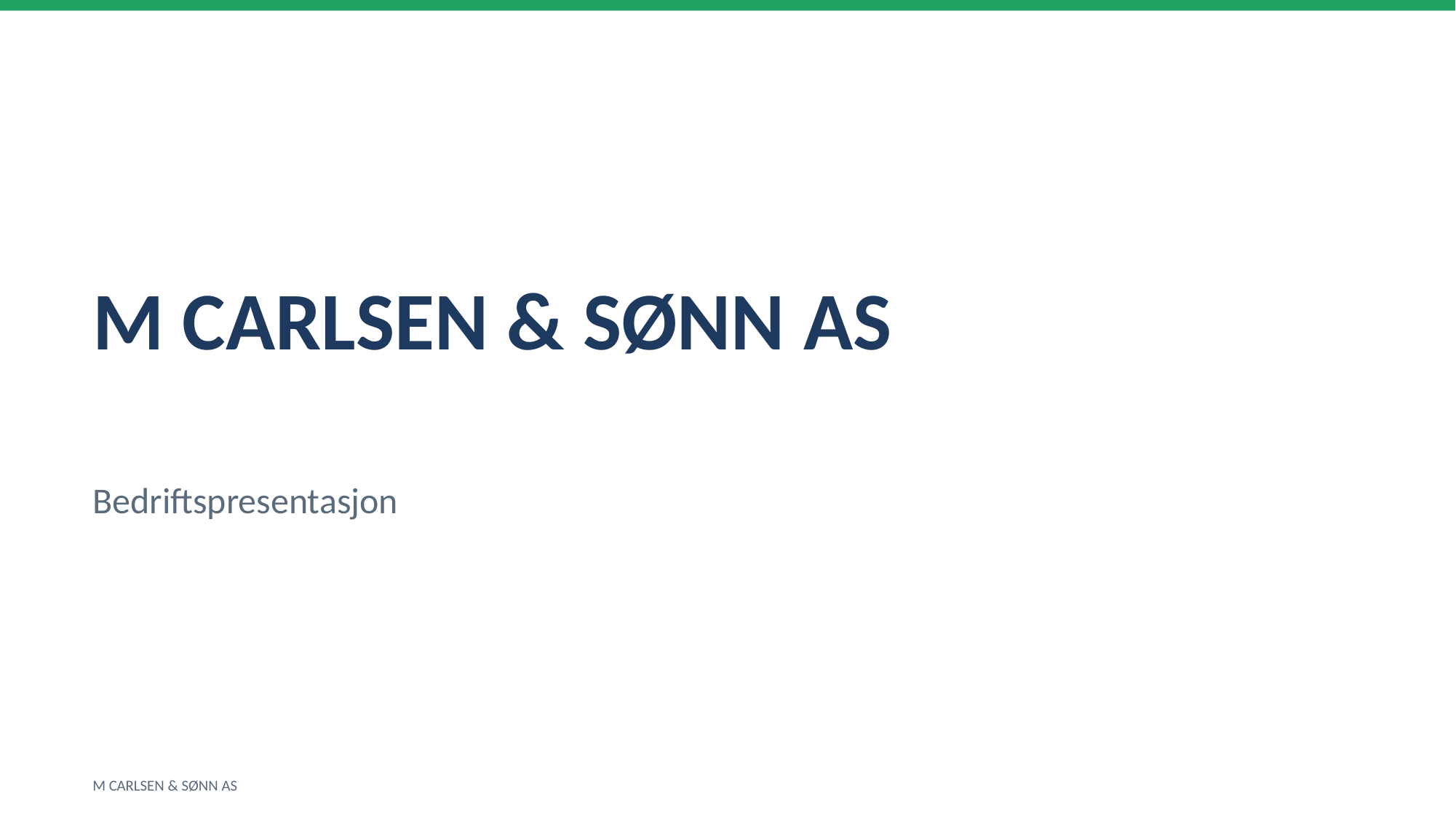

M CARLSEN & SØNN AS
Bedriftspresentasjon
M CARLSEN & SØNN AS